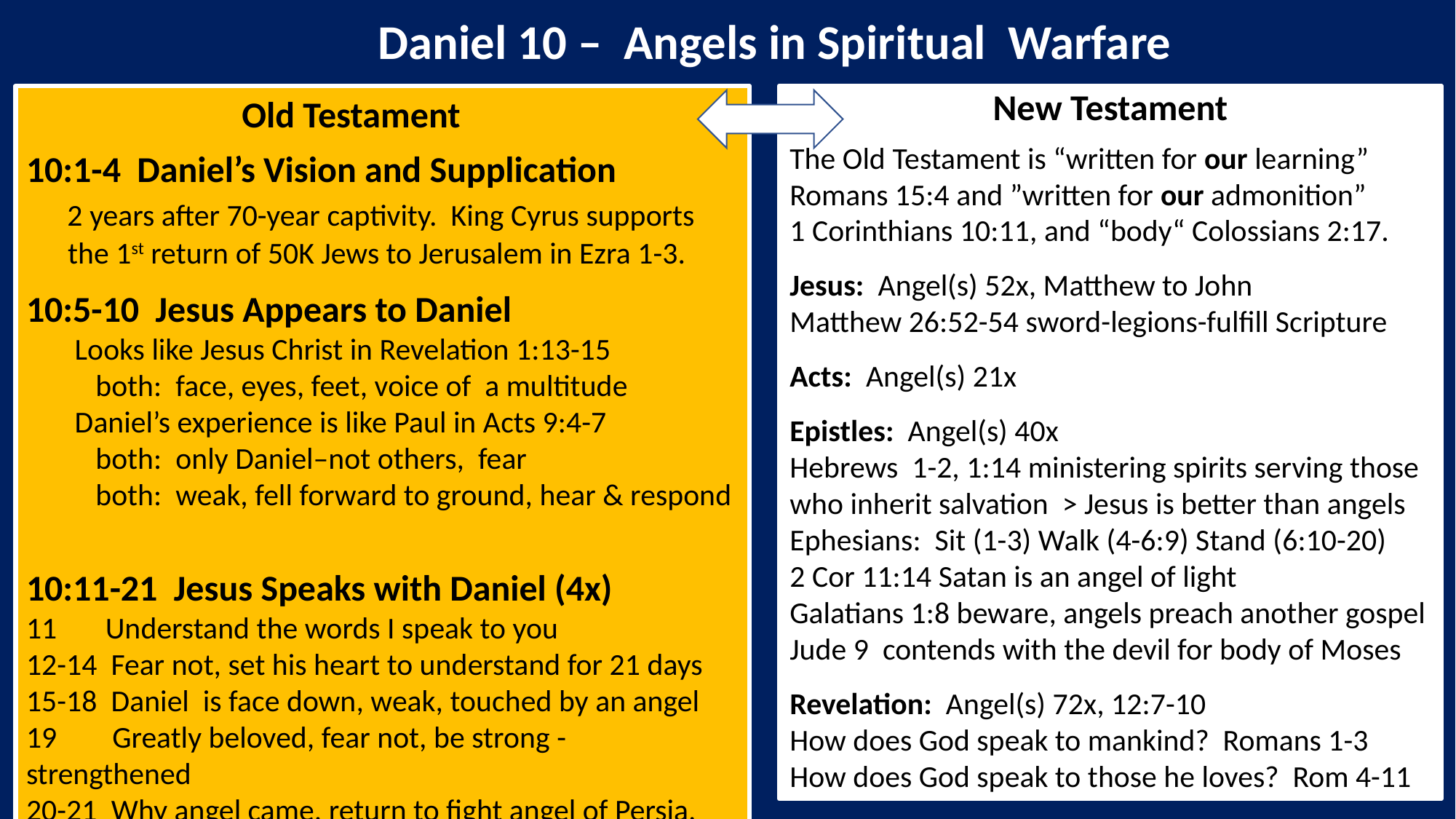

Daniel 10 –  Angels in Spiritual  Warfare
	             Old Testament

10:1-4  Daniel’s Vision and Supplication
     2 years after 70-year captivity.  King Cyrus supports
      the 1st return of 50K Jews to Jerusalem in Ezra 1-3.

10:5-10  Jesus Appears to Daniel
       Looks like Jesus Christ in Revelation 1:13-15
          both:  face, eyes, feet, voice of  a multitude
       Daniel’s experience is like Paul in Acts 9:4-7
          both:  only Daniel–not others,  fear
          both:  weak, fell forward to ground, hear & respond

10:11-21  Jesus Speaks with Daniel (4x)
11       Understand the words I speak to you
12-14  Fear not, set his heart to understand for 21 days
15-18  Daniel  is face down, weak, touched by an angel
19        Greatly beloved, fear not, be strong - strengthened
20-21  Why angel came, return to fight angel of Persia, then Greece for >400 years, Scripture of truth - Daniel  11

New Testament

The Old Testament is “written for our learning”

Romans 15:4 and ”written for our admonition”

1 Corinthians 10:11, and “body“ Colossians 2:17.

Jesus:  Angel(s) 52x, Matthew to John

Matthew 26:52-54 sword-legions-fulfill Scripture

Acts:  Angel(s) 21x

Epistles:  Angel(s) 40x

Hebrews  1-2, 1:14 ministering spirits serving those

who inherit salvation  > Jesus is better than angels

Ephesians:  Sit (1-3) Walk (4-6:9) Stand (6:10-20)

2 Cor 11:14 Satan is an angel of light

Galatians 1:8 beware, angels preach another gospel

Jude 9  contends with the devil for body of Moses

Revelation:  Angel(s) 72x, 12:7-10

How does God speak to mankind?  Romans 1-3

How does God speak to those he loves?  Rom 4-11

3